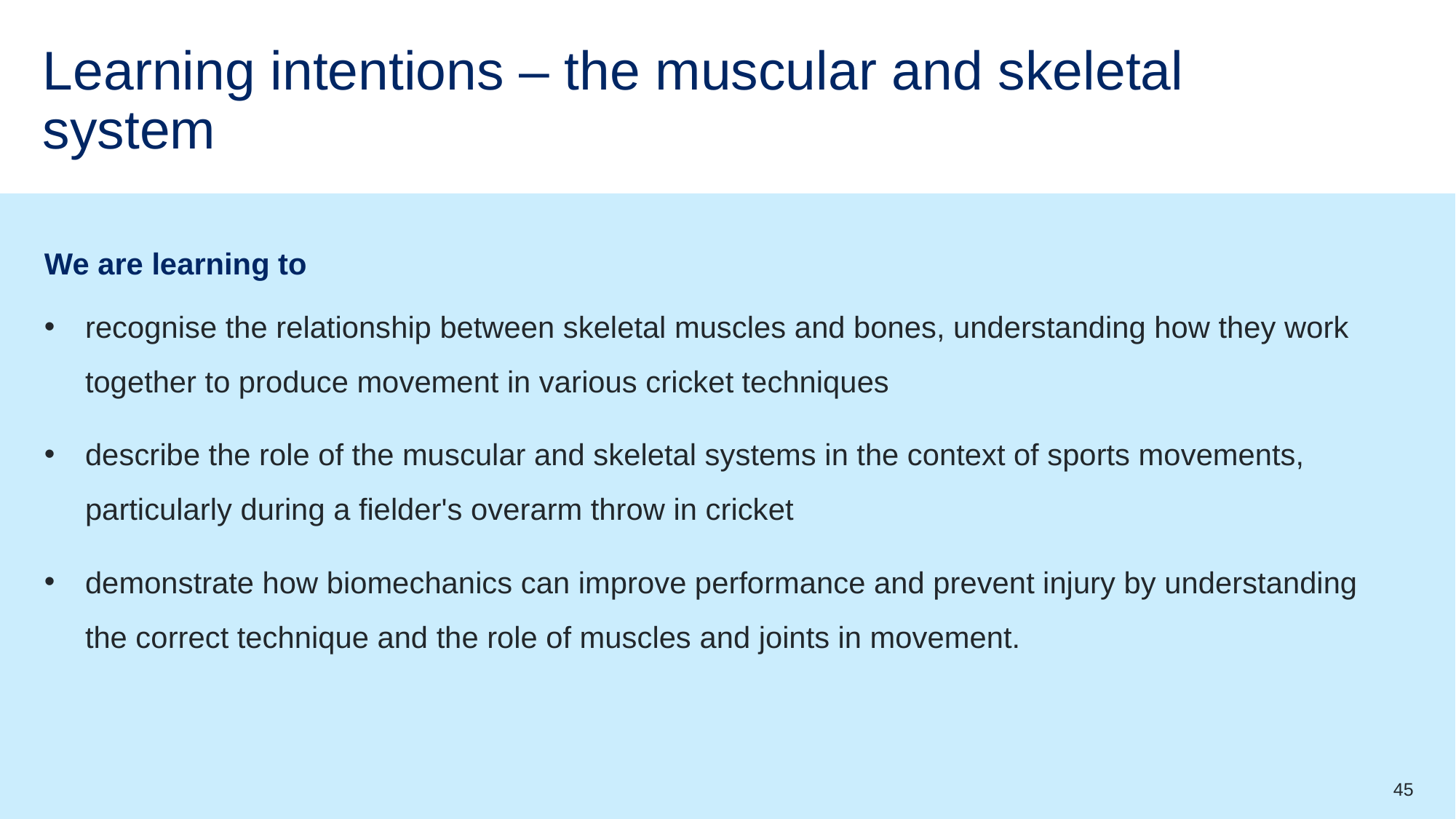

# Learning intentions – the muscular and skeletal system
We are learning to
recognise the relationship between skeletal muscles and bones, understanding how they work together to produce movement in various cricket techniques
describe the role of the muscular and skeletal systems in the context of sports movements, particularly during a fielder's overarm throw in cricket
demonstrate how biomechanics can improve performance and prevent injury by understanding the correct technique and the role of muscles and joints in movement.

45